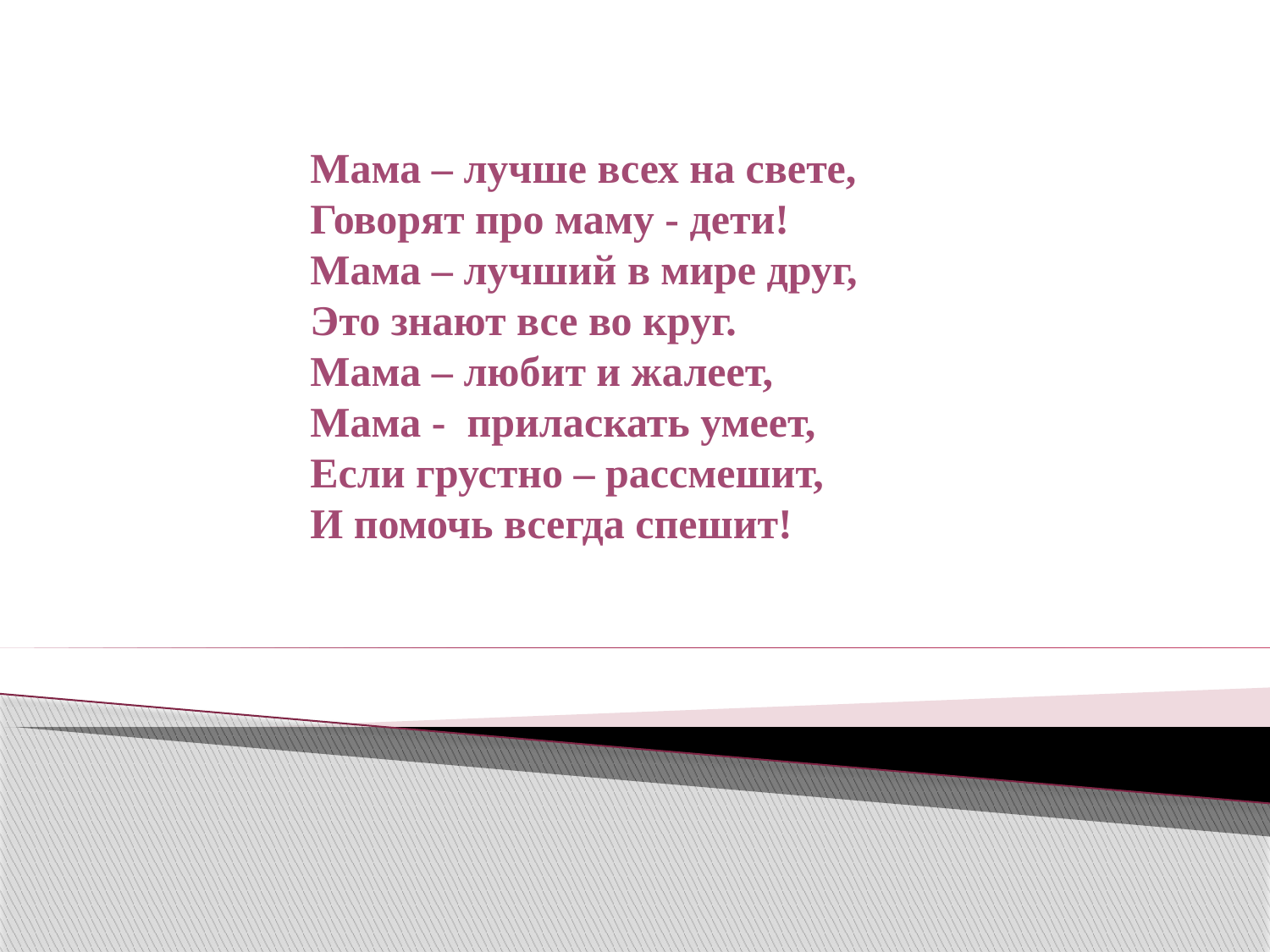

#
Мама – лучше всех на свете,
Говорят про маму - дети!
Мама – лучший в мире друг,
Это знают все во круг.
Мама – любит и жалеет,
Мама -  приласкать умеет,
Если грустно – рассмешит,
И помочь всегда спешит!